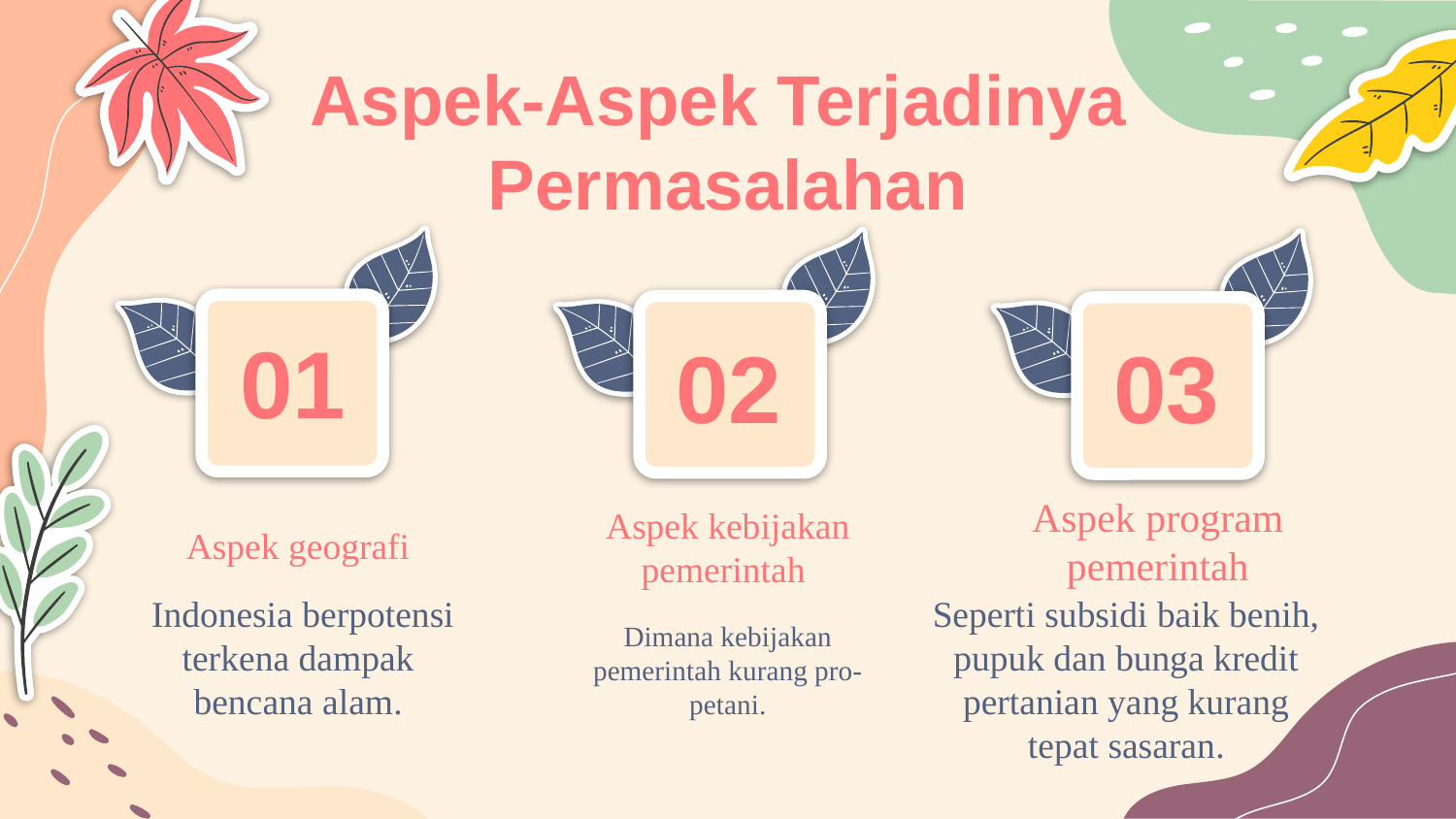

# Aspek-Aspek Terjadinya Permasalahan

01

02
03

Aspek program pemerintah
Aspek geografi
Aspek kebijakan pemerintah
 Indonesia berpotensi terkena dampak bencana alam.
Seperti subsidi baik benih, pupuk dan bunga kredit pertanian yang kurang tepat sasaran.
Dimana kebijakan pemerintah kurang pro-petani.